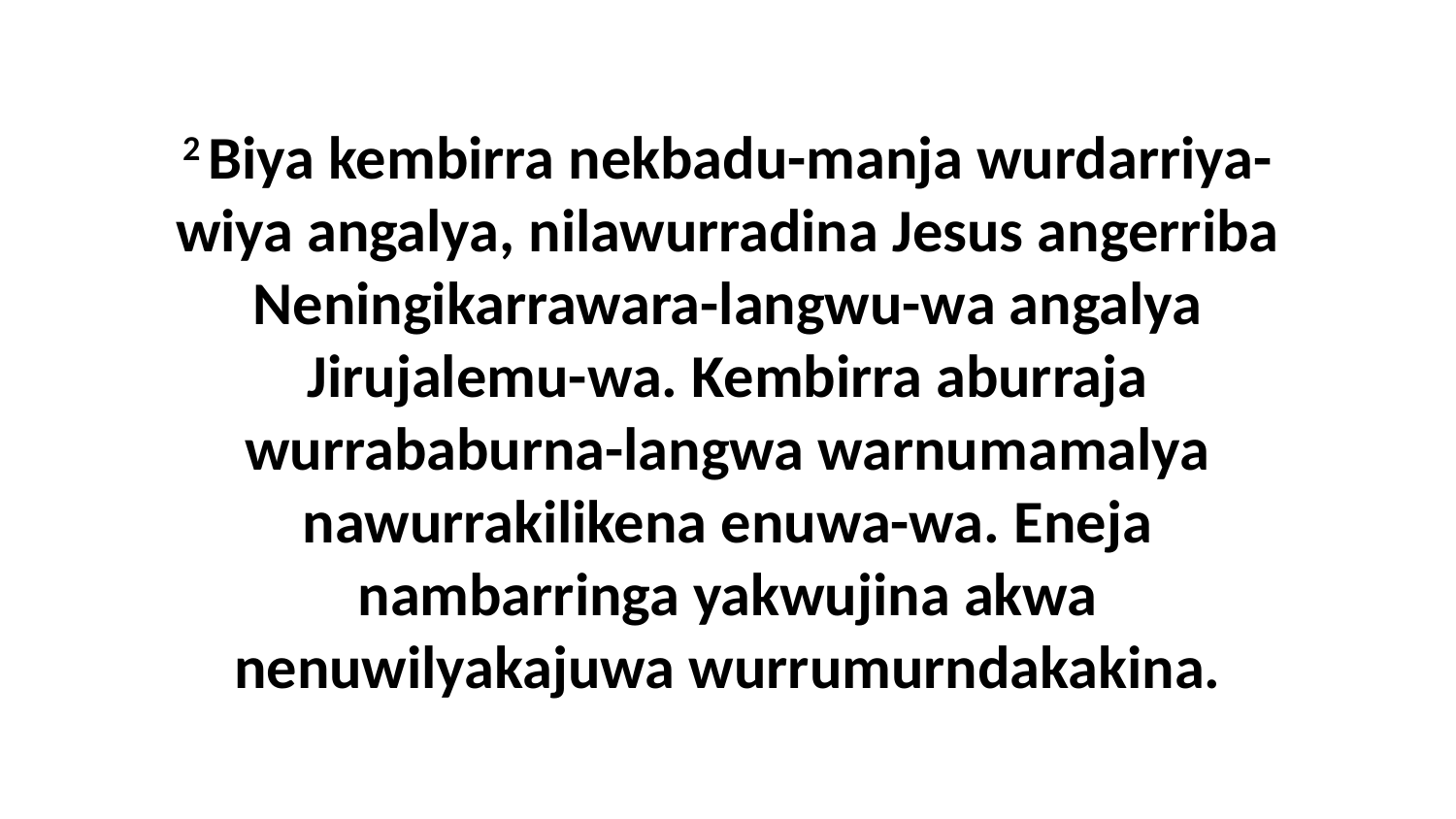

2 Biya kembirra nekbadu-manja wurdarriya-wiya angalya, nilawurradina Jesus angerriba Neningikarrawara-langwu-wa angalya Jirujalemu-wa. Kembirra aburraja wurrababurna-langwa warnumamalya nawurrakilikena enuwa-wa. Eneja nambarringa yakwujina akwa nenuwilyakajuwa wurrumurndakakina.